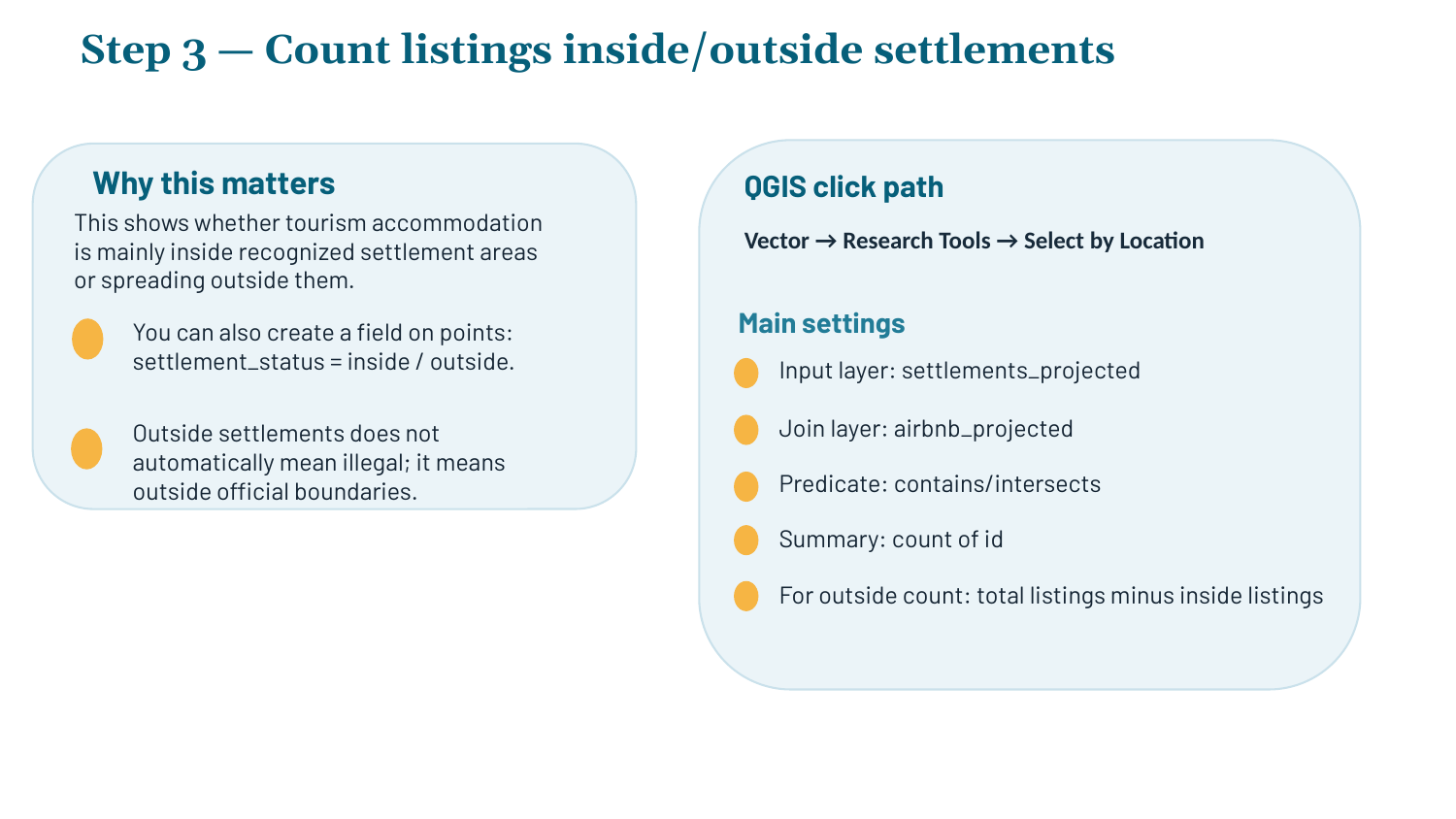

Step 3 — Count listings inside/outside settlements

Why this matters
QGIS click path
This shows whether tourism accommodation is mainly inside recognized settlement areas or spreading outside them.
Vector → Research Tools → Select by Location

Main settings
You can also create a field on points: settlement_status = inside / outside.

Input layer: settlements_projected

Join layer: airbnb_projected

Outside settlements does not automatically mean illegal; it means outside official boundaries.

Predicate: contains/intersects

Summary: count of id

For outside count: total listings minus inside listings